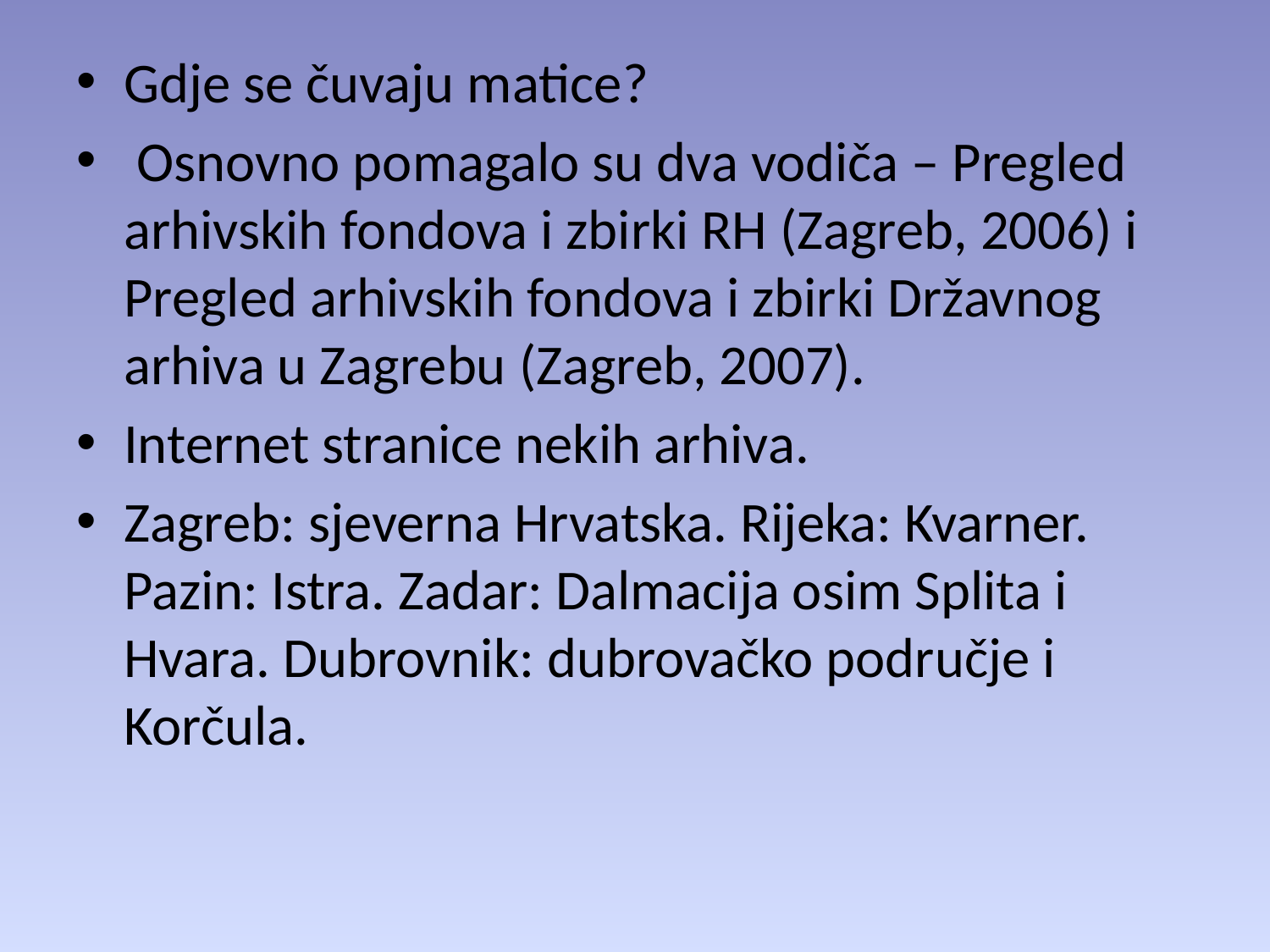

Gdje se čuvaju matice?
 Osnovno pomagalo su dva vodiča – Pregled arhivskih fondova i zbirki RH (Zagreb, 2006) i Pregled arhivskih fondova i zbirki Državnog arhiva u Zagrebu (Zagreb, 2007).
Internet stranice nekih arhiva.
Zagreb: sjeverna Hrvatska. Rijeka: Kvarner. Pazin: Istra. Zadar: Dalmacija osim Splita i Hvara. Dubrovnik: dubrovačko područje i Korčula.